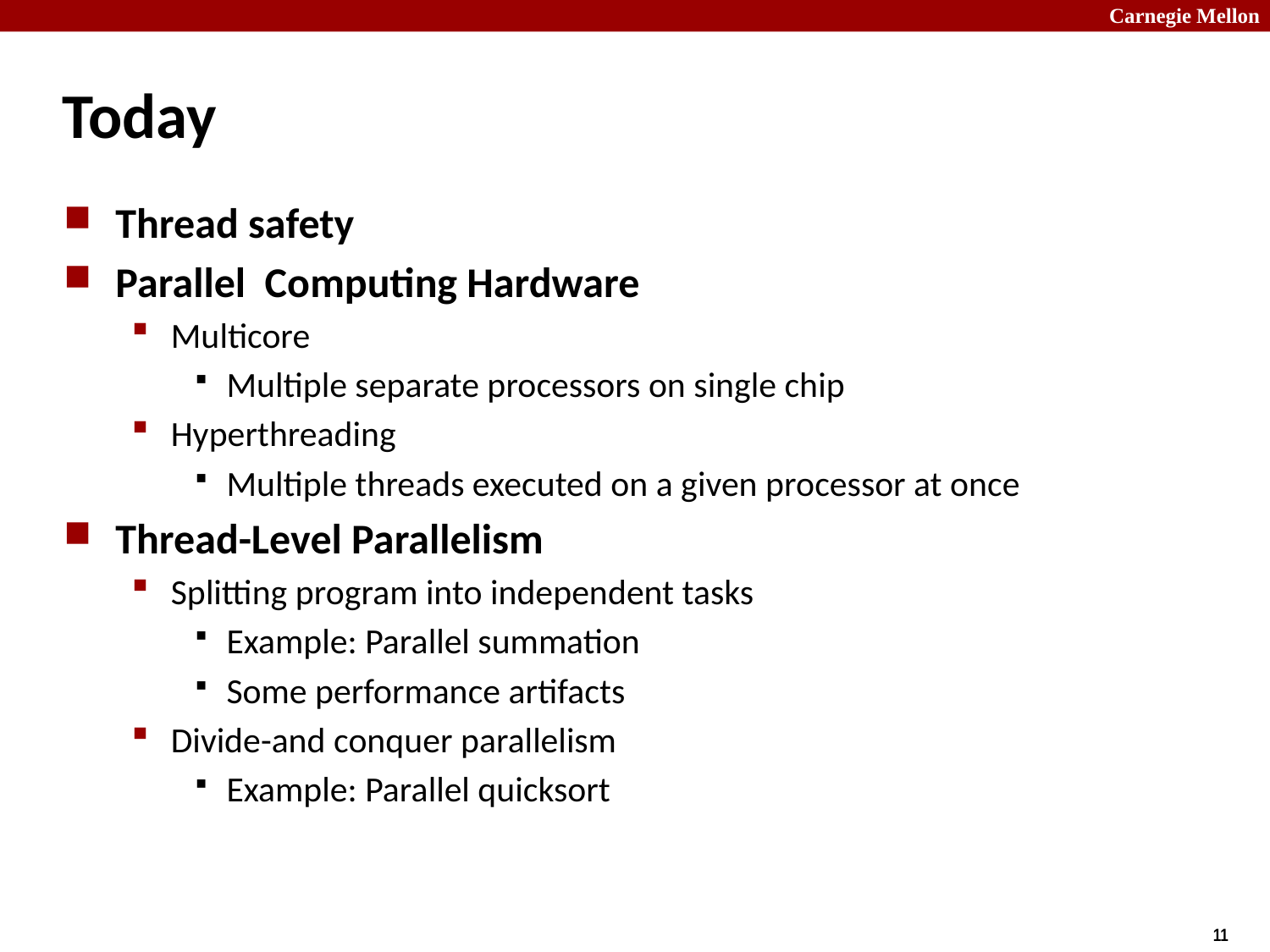

# Today
Thread safety
Parallel  Computing Hardware
Multicore
Multiple separate processors on single chip
Hyperthreading
Multiple threads executed on a given processor at once
Thread-Level Parallelism
Splitting program into independent tasks
Example: Parallel summation
Some performance artifacts
Divide-and conquer parallelism
Example: Parallel quicksort